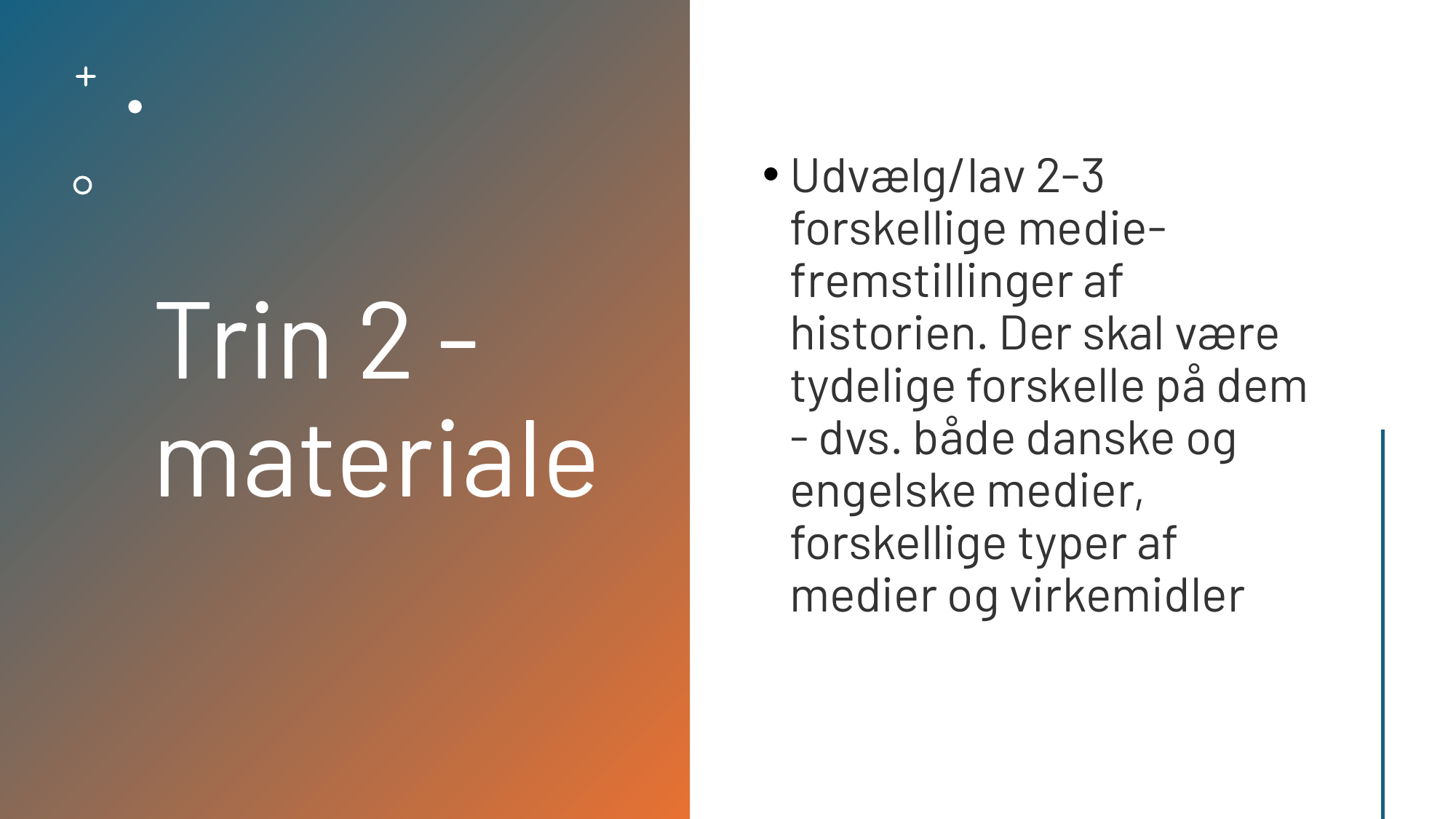

# Trin 2 - materiale
Udvælg/lav 2-3 forskellige medie-fremstillinger af historien. Der skal være tydelige forskelle på dem - dvs. både danske og engelske medier, forskellige typer af medier og virkemidler